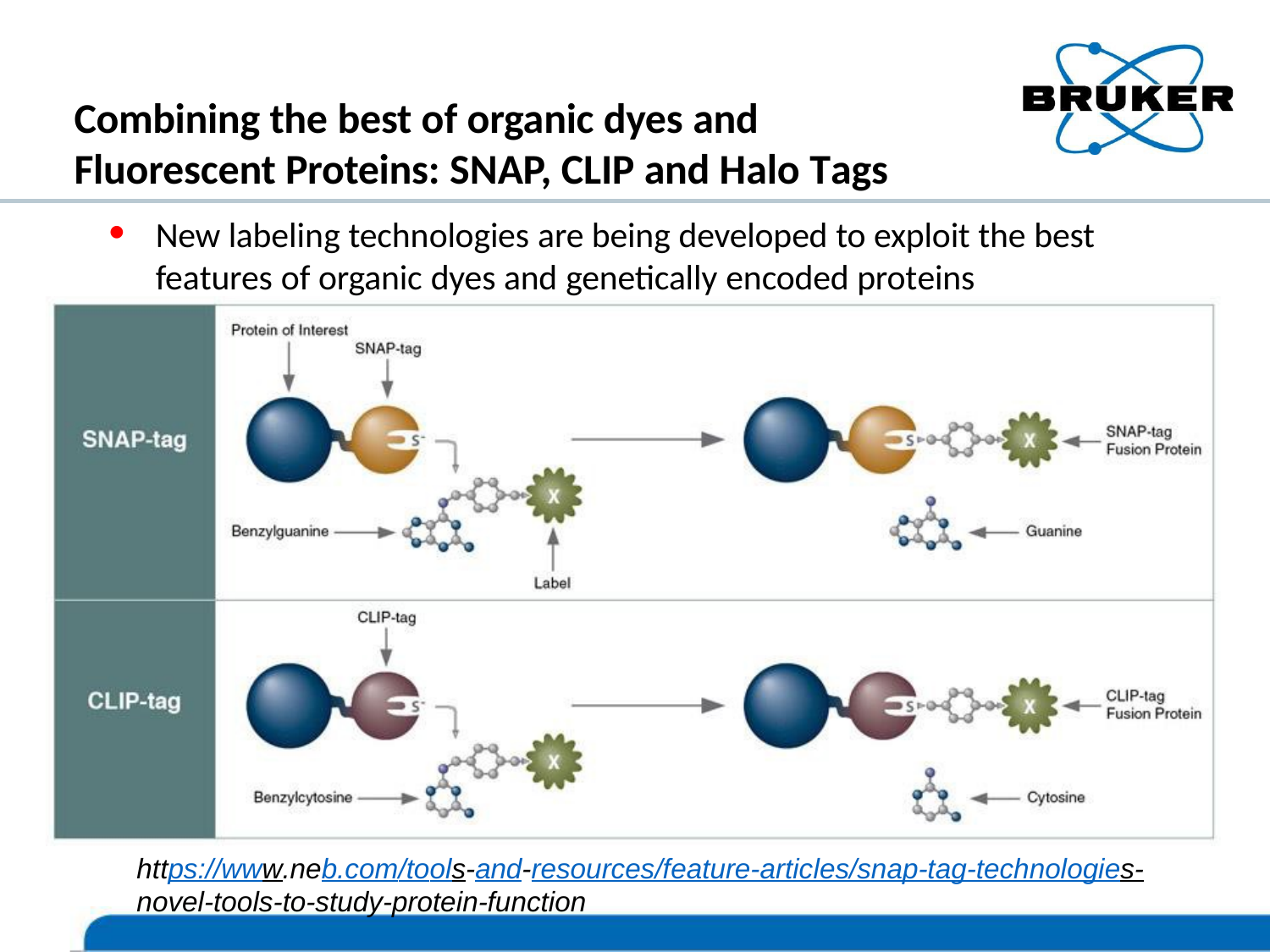

Combining the best of organic dyes and Fluorescent Proteins: SNAP, CLIP and Halo Tags

New labeling technologies are being developed to exploit the best features of organic dyes and genetically encoded proteins

https://www.neb.com/tools-and-resources/feature-articles/snap-tag-technologies- novel-tools-to-study-protein-function